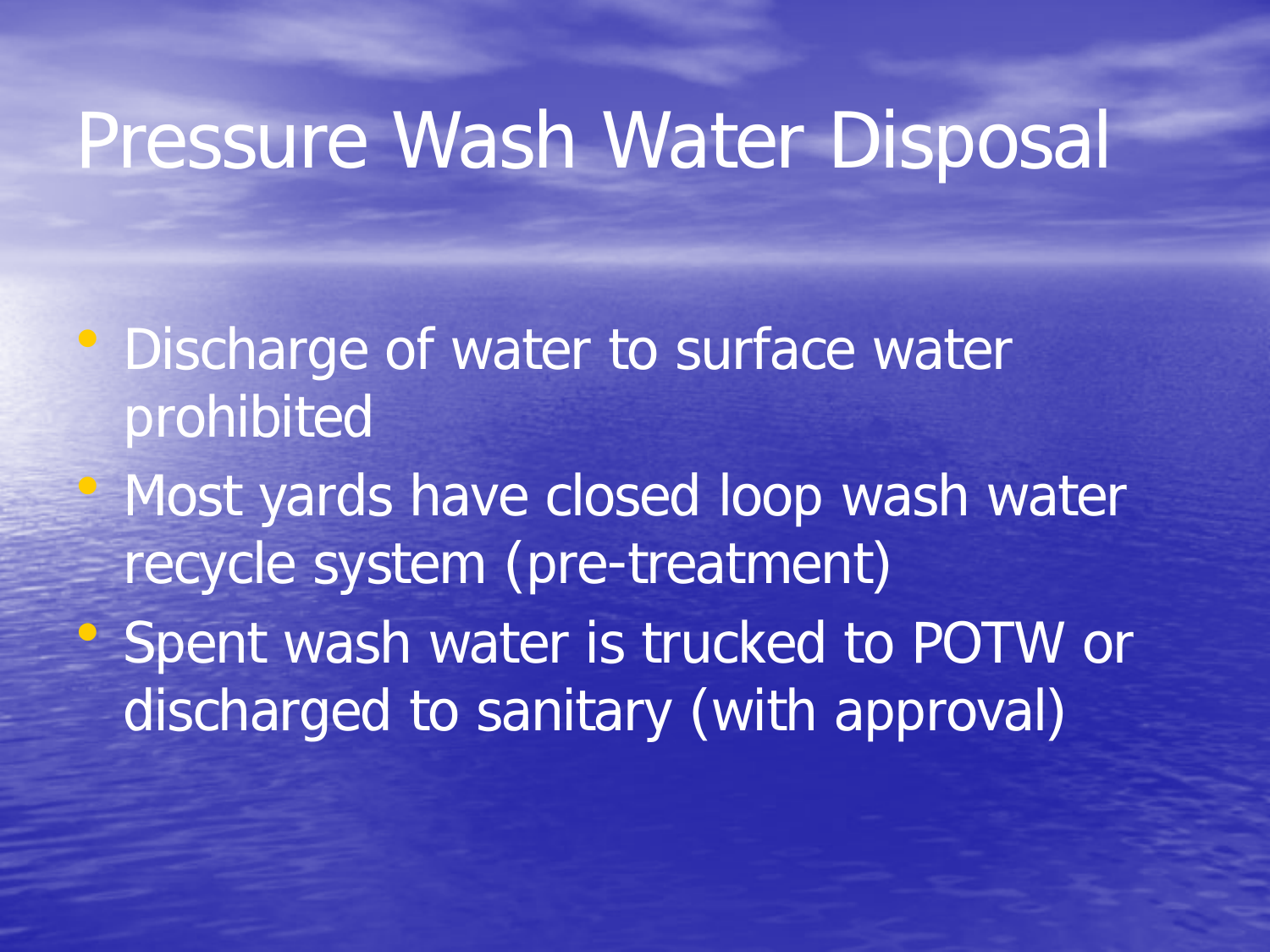

# Pressure Wash Water Disposal
Discharge of water to surface water prohibited
Most yards have closed loop wash water recycle system (pre-treatment)
Spent wash water is trucked to POTW or discharged to sanitary (with approval)